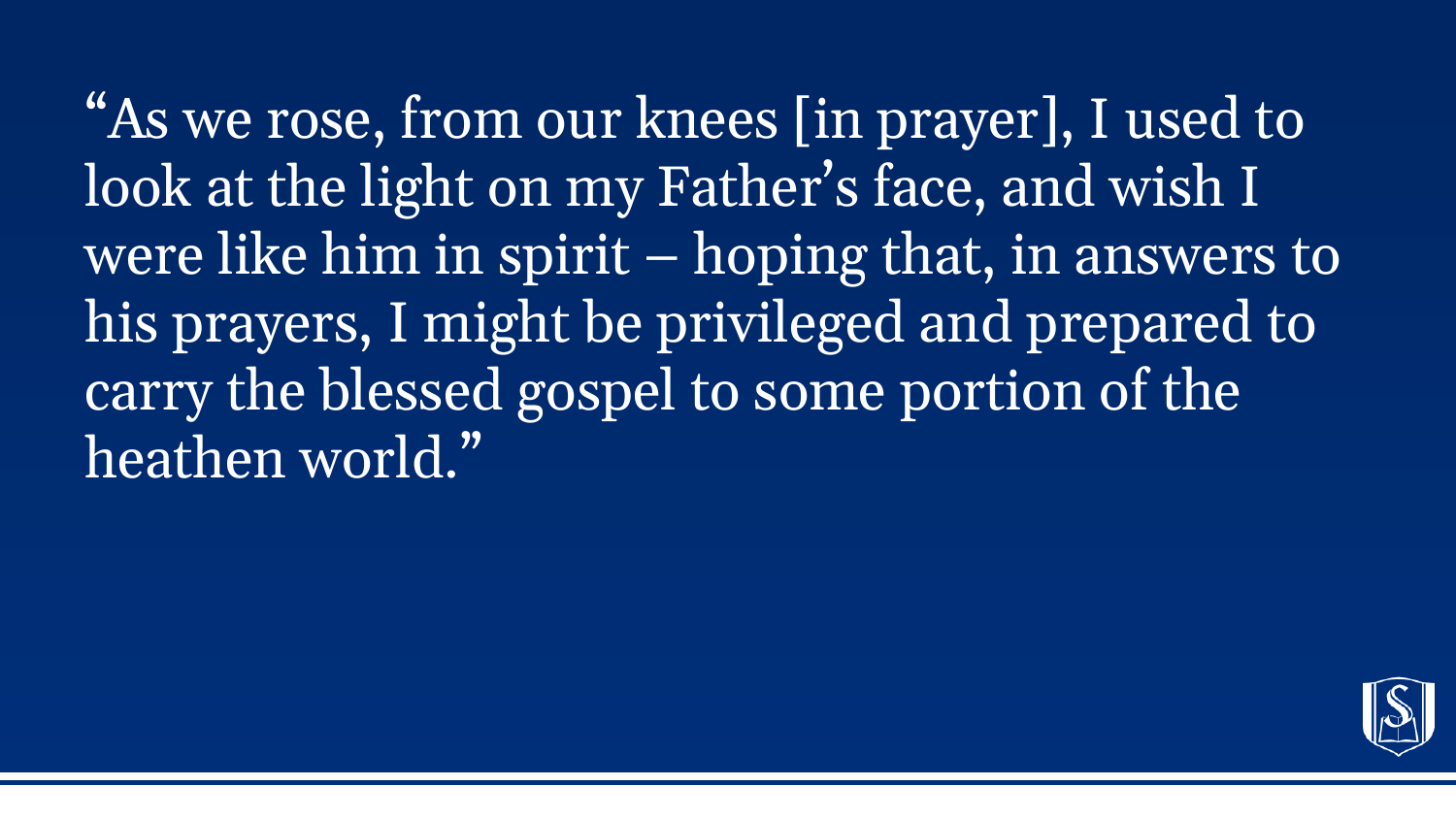

# “As we rose, from our knees [in prayer], I used to look at the light on my Father’s face, and wish I were like him in spirit – hoping that, in answers to his prayers, I might be privileged and prepared to carry the blessed gospel to some portion of the heathen world.”